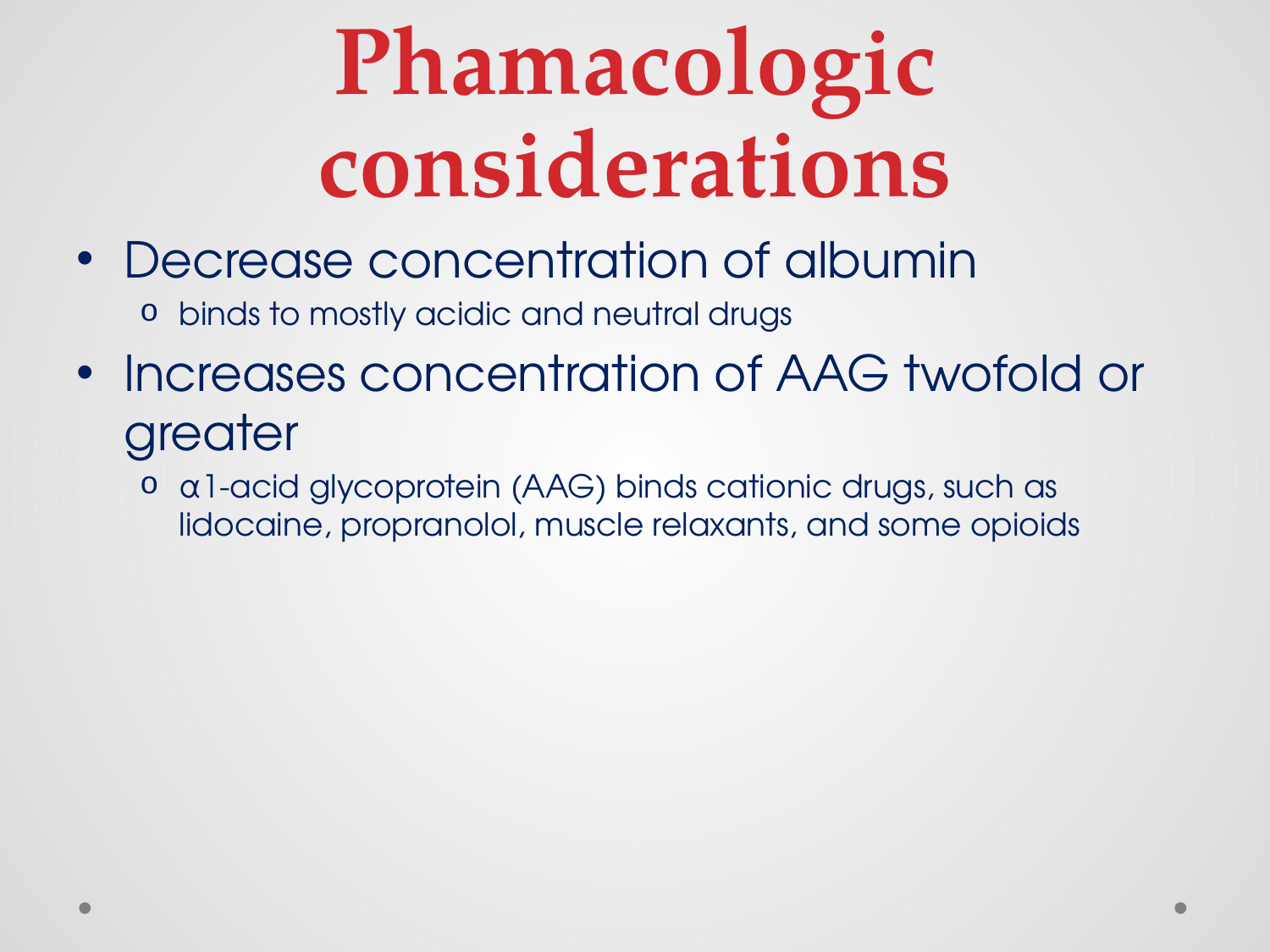

# Phamacologic considerations
Decrease concentration of albumin
binds to mostly acidic and neutral drugs
Increases concentration of AAG twofold or greater
α1-acid glycoprotein (AAG) binds cationic drugs, such as lidocaine, propranolol, muscle relaxants, and some opioids